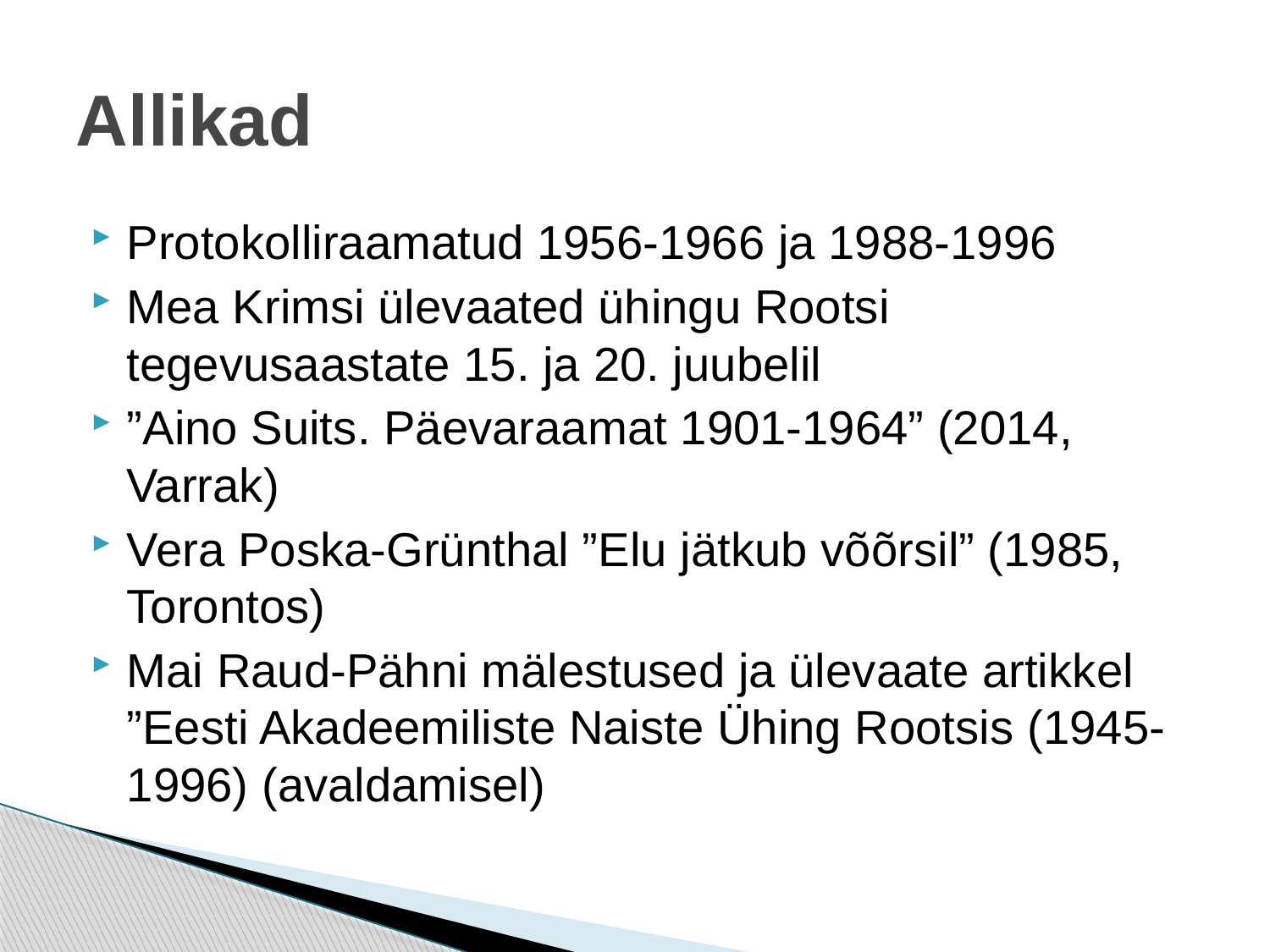

# Allikad
Protokolliraamatud 1956-1966 ja 1988-1996
Mea Krimsi ülevaated ühingu Rootsi tegevusaastate 15. ja 20. juubelil
”Aino Suits. Päevaraamat 1901-1964” (2014, Varrak)
Vera Poska-Grünthal ”Elu jätkub võõrsil” (1985, Torontos)
Mai Raud-Pähni mälestused ja ülevaate artikkel ”Eesti Akadeemiliste Naiste Ühing Rootsis (1945-1996) (avaldamisel)